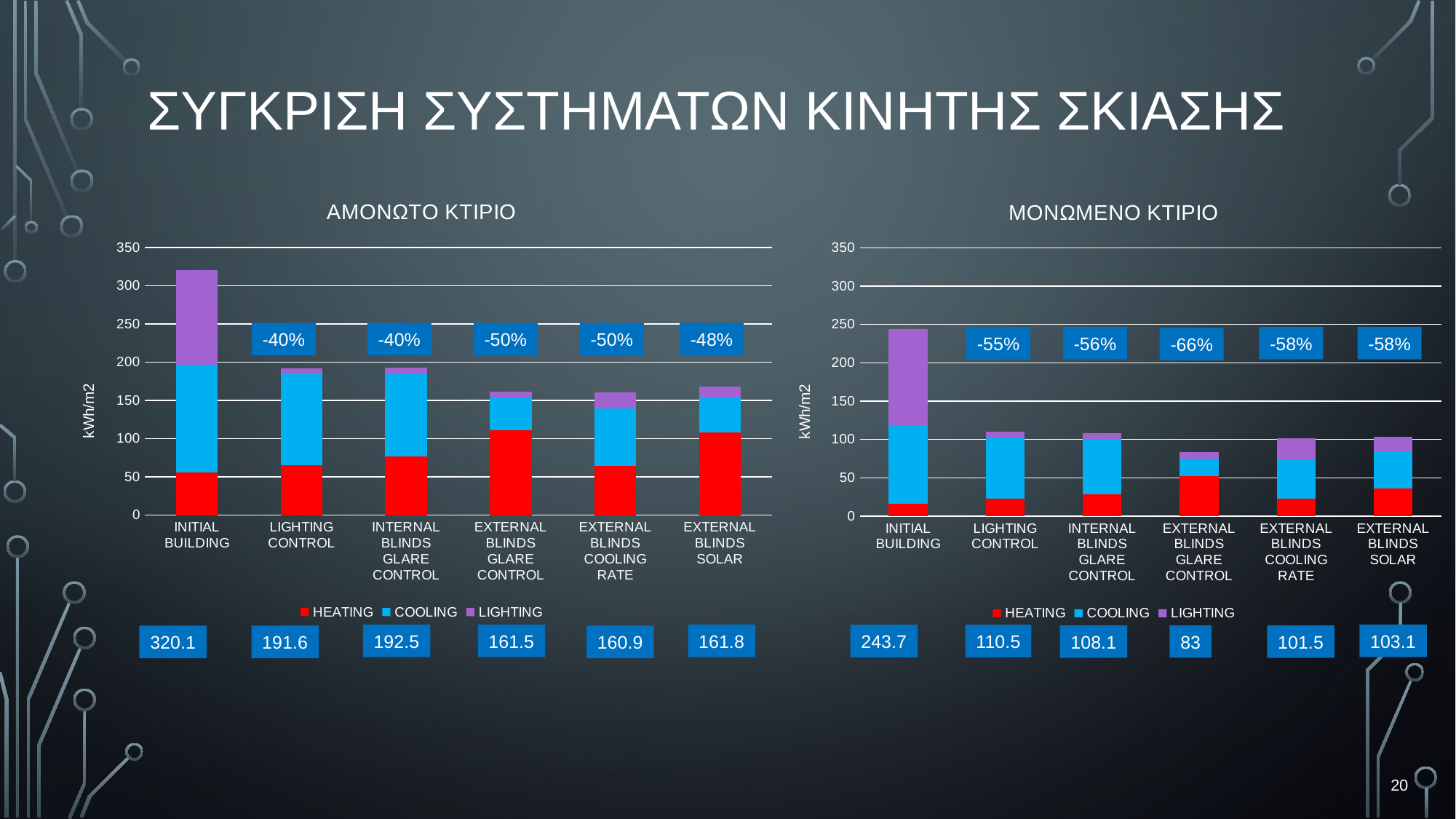

# Συγκριση συστηματων κινητησ σκιασησ

### Chart: ΑΜΟΝΩΤΟ ΚΤΙΡΙΟ

| Category | HEATING | COOLING | LIGHTING |
|---|---|---|---|
| INITIAL BUILDING | 55.48571193415638 | 140.77590534979421 | 124.69212345679013 |
| LIGHTING CONTROL | 64.80199176954733 | 119.05967901234567 | 7.812814814814814 |
| INTERNAL BLINDS GLARE CONTROL | 76.37000823045267 | 108.34519341563787 | 7.812814814814814 |
| EXTERNAL BLINDS GLARE CONTROL | 110.88191769547325 | 42.815218106995886 | 7.812814814814814 |
| EXTERNAL BLINDS COOLING RATE | 64.78146502057614 | 74.96225514403292 | 21.22048148148148 |
| EXTERNAL BLINDS SOLAR | 108.01342386831277 | 45.505176954732505 | 14.774246913580248 |

### Chart: ΜΟΝΩΜΕΝΟ ΚΤΙΡΙΟ

| Category | HEATING | COOLING | LIGHTING |
|---|---|---|---|
| INITIAL BUILDING | 15.873024691358024 | 103.10383127572015 | 124.69212345679013 |
| LIGHTING CONTROL | 22.627637860082306 | 79.66837037037037 | 8.207716049382716 |
| INTERNAL BLINDS GLARE CONTROL | 28.596028806584364 | 71.2904732510288 | 8.207716049382716 |
| EXTERNAL BLINDS GLARE CONTROL | 51.81369135802469 | 22.997119341563785 | 8.207716049382716 |
| EXTERNAL BLINDS COOLING RATE | 22.739580246913583 | 49.88668312757201 | 28.81669135802469 |
| EXTERNAL BLINDS SOLAR | 35.66713580246913 | 47.677670781893 | 19.78695061728395 |
-50%
-50%
-48%
-40%
-40%
-58%
-58%
-55%
-56%
-66%
103.1
161.8
161.5
192.5
110.5
243.7
83
108.1
101.5
320.1
191.6
160.9
20